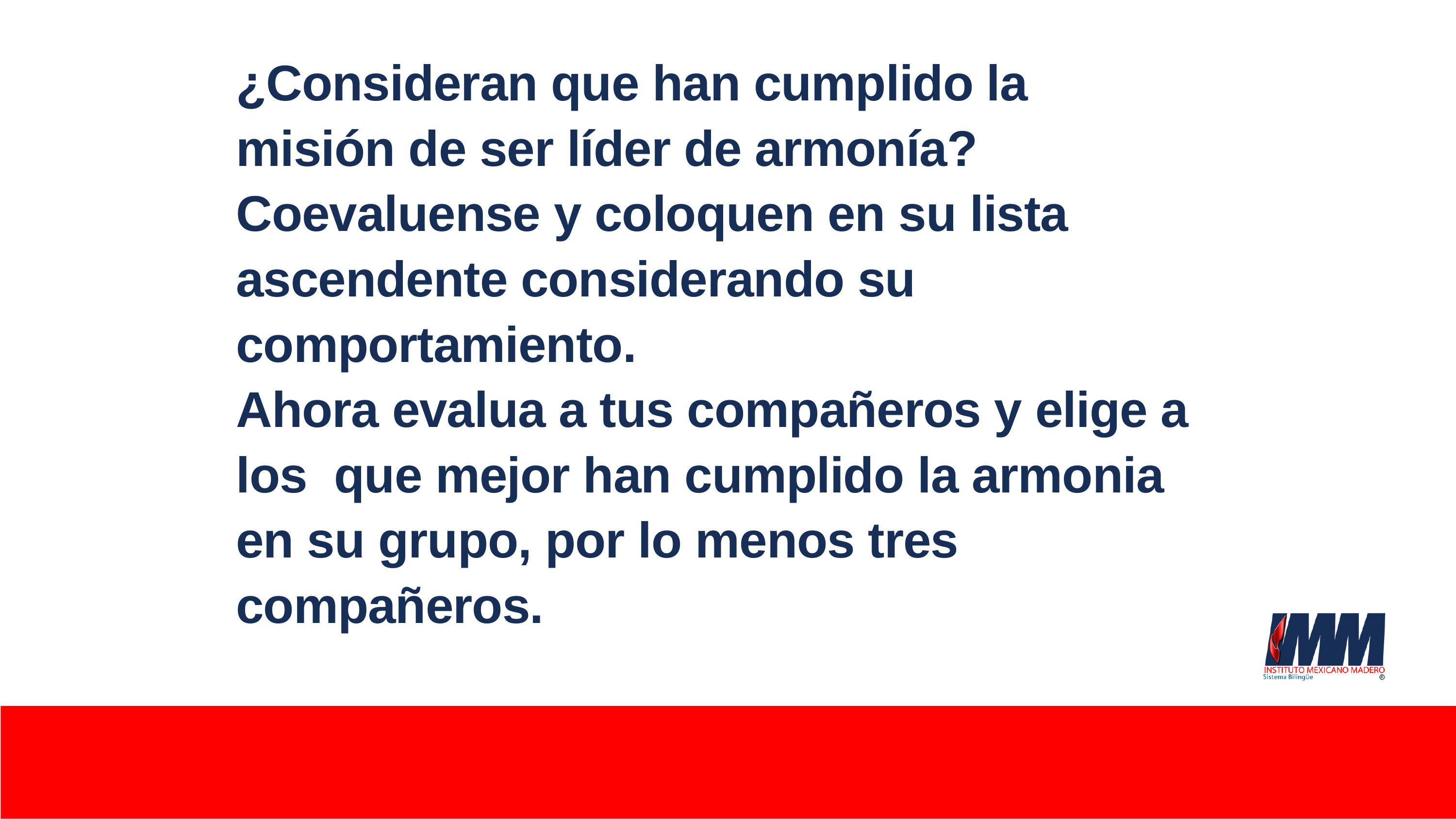

¿Consideran que han cumplido la misión de ser líder de armonía?
Coevaluense y coloquen en su lista ascendente considerando su comportamiento.
Ahora evalua a tus compañeros y elige a los  que mejor han cumplido la armonia en su grupo, por lo menos tres compañeros.